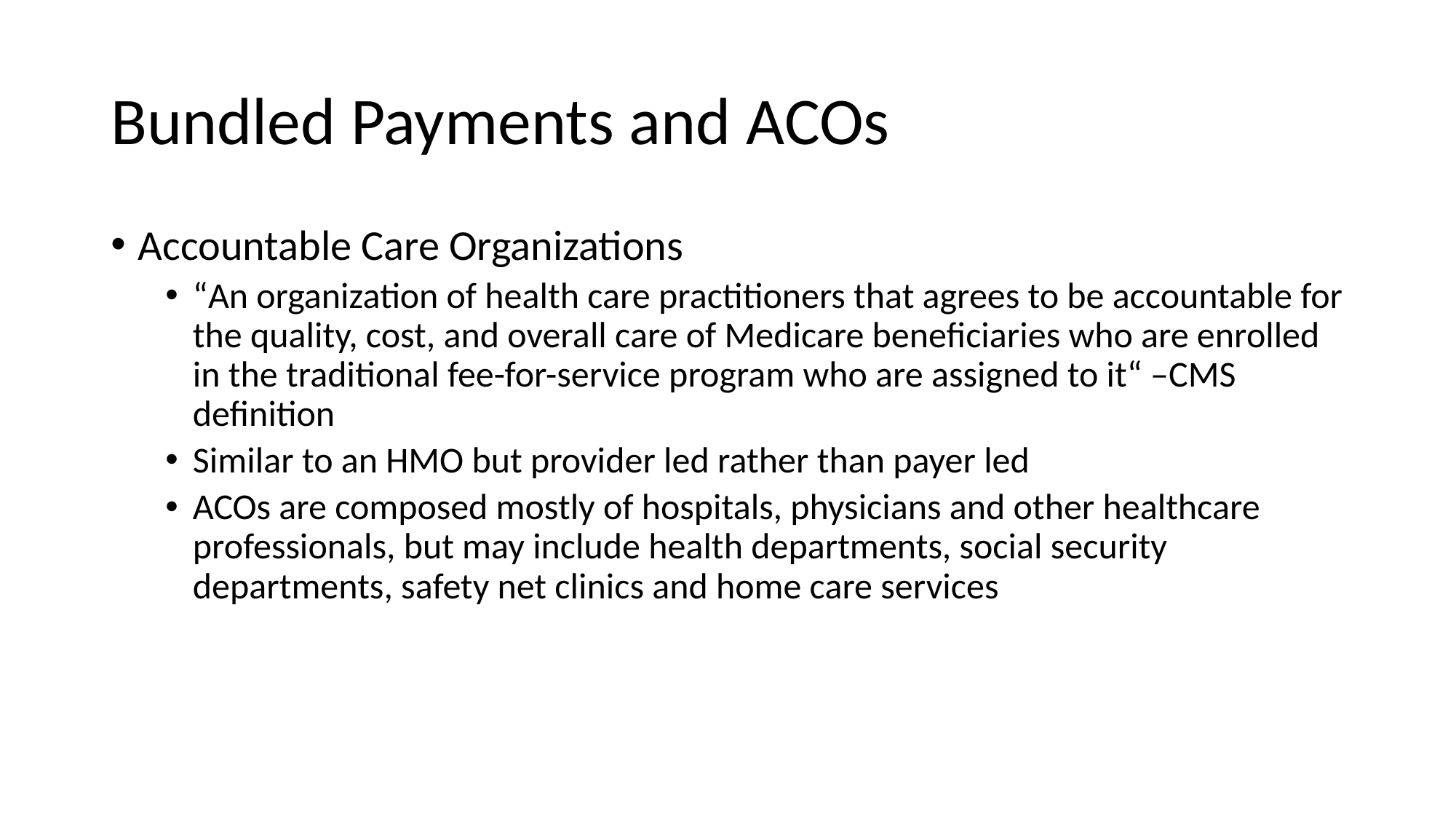

# Bundled Payments and ACOs
Accountable Care Organizations
“An organization of health care practitioners that agrees to be accountable for the quality, cost, and overall care of Medicare beneficiaries who are enrolled in the traditional fee-for-service program who are assigned to it“ –CMS definition
Similar to an HMO but provider led rather than payer led
ACOs are composed mostly of hospitals, physicians and other healthcare professionals, but may include health departments, social security departments, safety net clinics and home care services